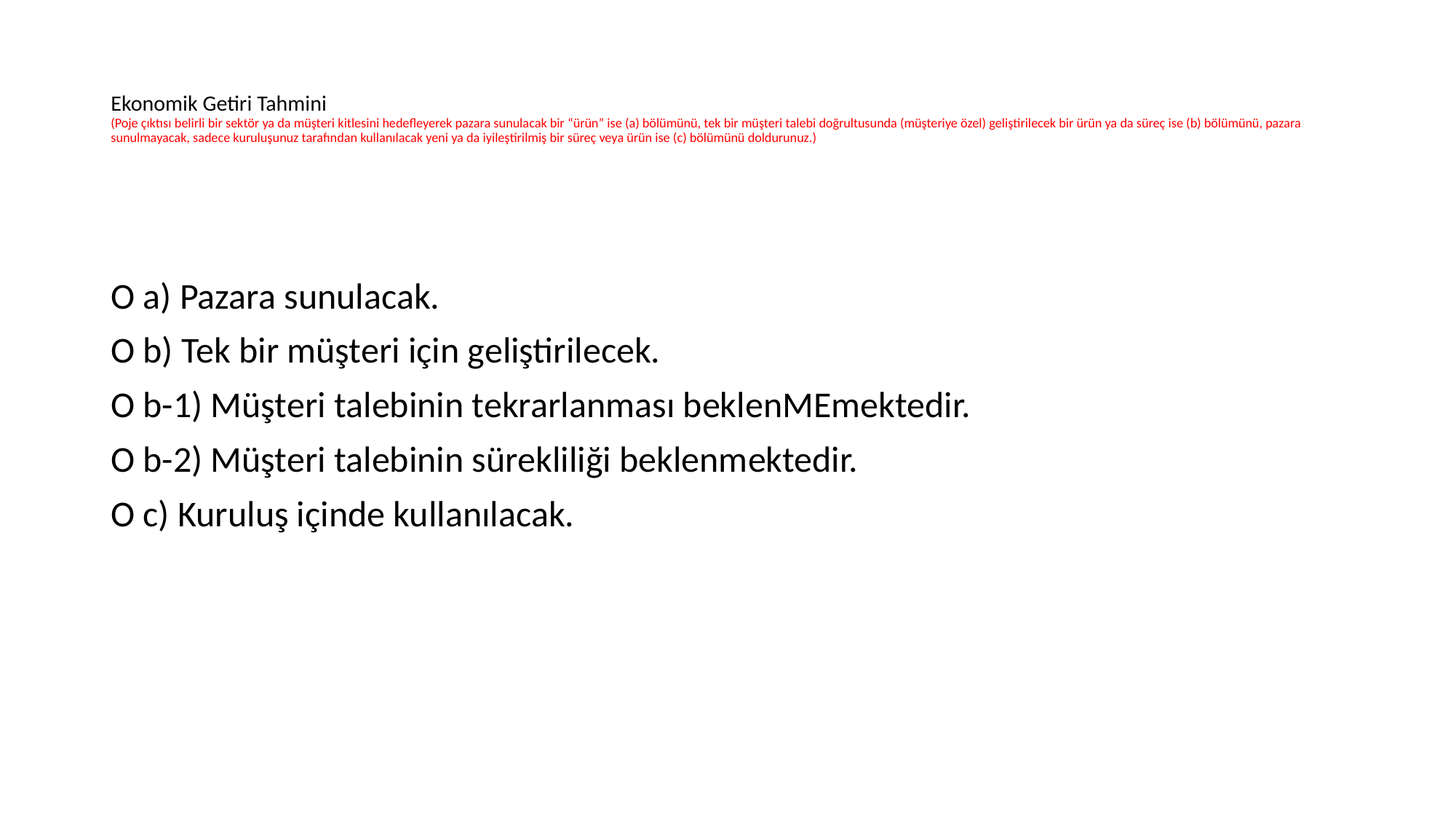

# Ekonomik Getiri Tahmini (Poje çıktısı belirli bir sektör ya da müşteri kitlesini hedefleyerek pazara sunulacak bir “ürün” ise (a) bölümünü, tek bir müşteri talebi doğrultusunda (müşteriye özel) geliştirilecek bir ürün ya da süreç ise (b) bölümünü, pazara sunulmayacak, sadece kuruluşunuz tarafından kullanılacak yeni ya da iyileştirilmiş bir süreç veya ürün ise (c) bölümünü doldurunuz.)
O a) Pazara sunulacak.
O b) Tek bir müşteri için geliştirilecek.
O b-1) Müşteri talebinin tekrarlanması beklenMEmektedir.
O b-2) Müşteri talebinin sürekliliği beklenmektedir.
O c) Kuruluş içinde kullanılacak.